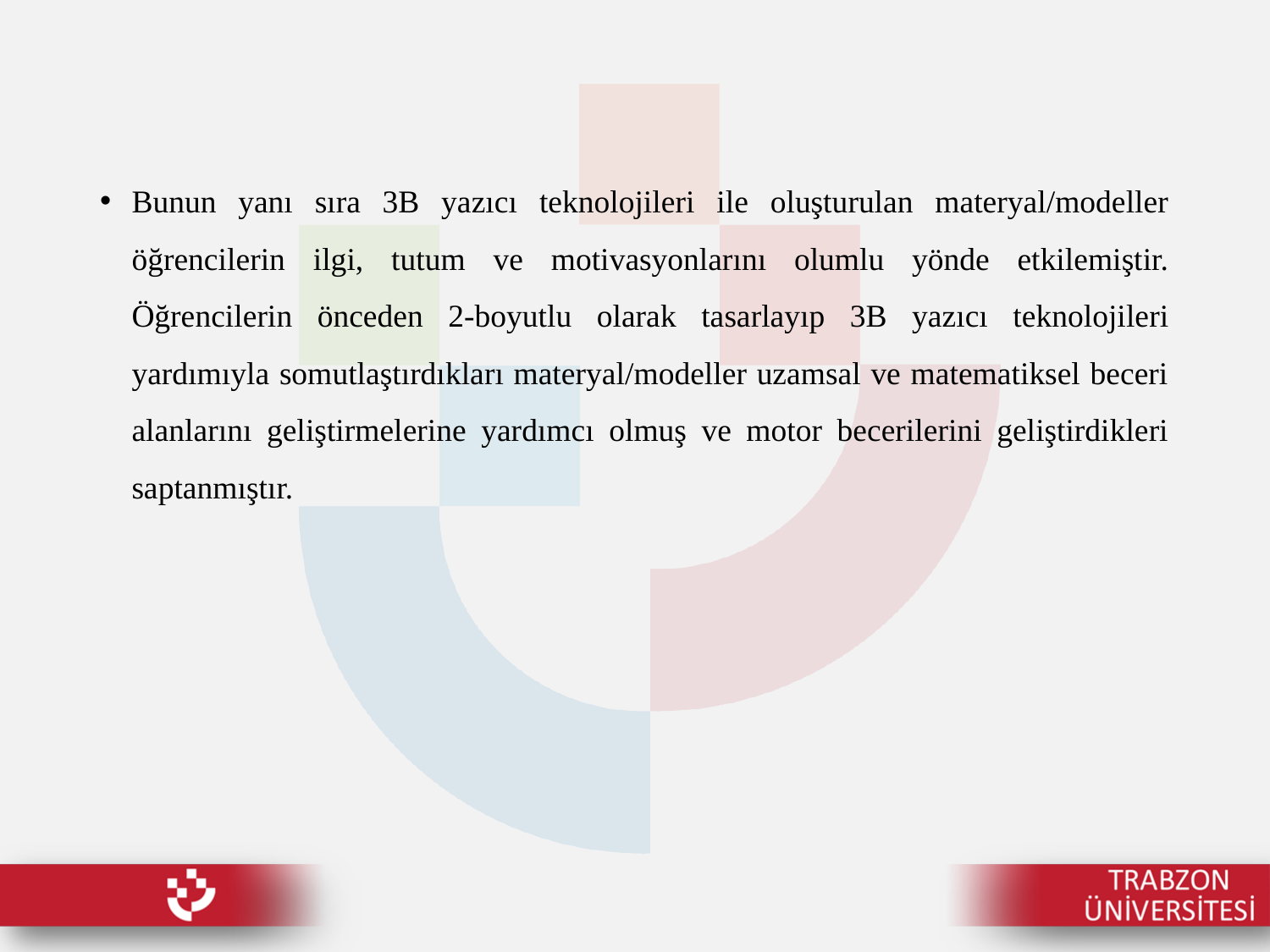

Bunun yanı sıra 3B yazıcı teknolojileri ile oluşturulan materyal/modeller öğrencilerin ilgi, tutum ve motivasyonlarını olumlu yönde etkilemiştir. Öğrencilerin önceden 2-boyutlu olarak tasarlayıp 3B yazıcı teknolojileri yardımıyla somutlaştırdıkları materyal/modeller uzamsal ve matematiksel beceri alanlarını geliştirmelerine yardımcı olmuş ve motor becerilerini geliştirdikleri saptanmıştır.